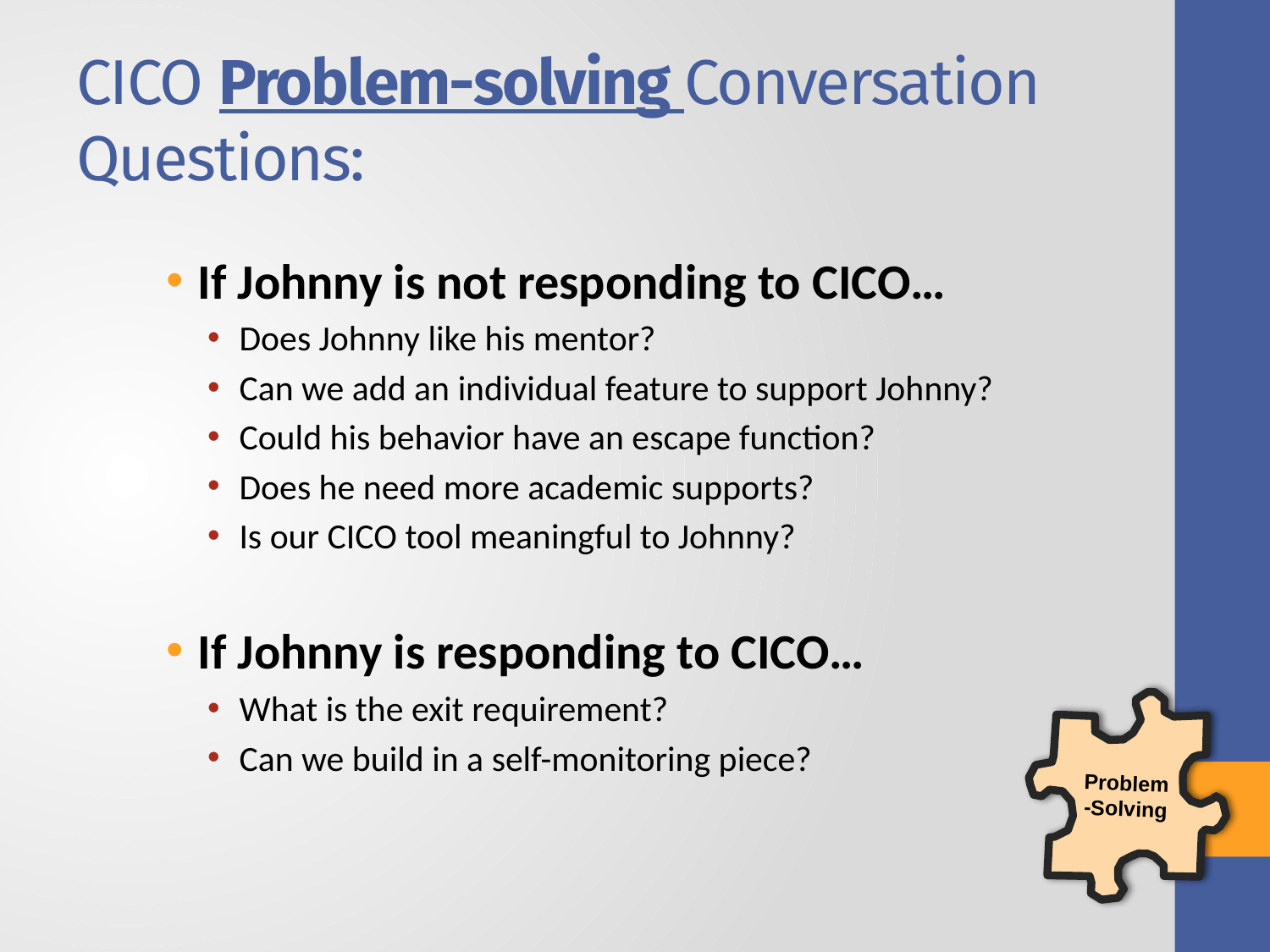

# CICO Problem-solving Conversation Questions:
If Johnny is not responding to CICO…
Does Johnny like his mentor?
Can we add an individual feature to support Johnny?
Could his behavior have an escape function?
Does he need more academic supports?
Is our CICO tool meaningful to Johnny?

If Johnny is responding to CICO…
What is the exit requirement?
Can we build in a self-monitoring piece?

Problem-Solving